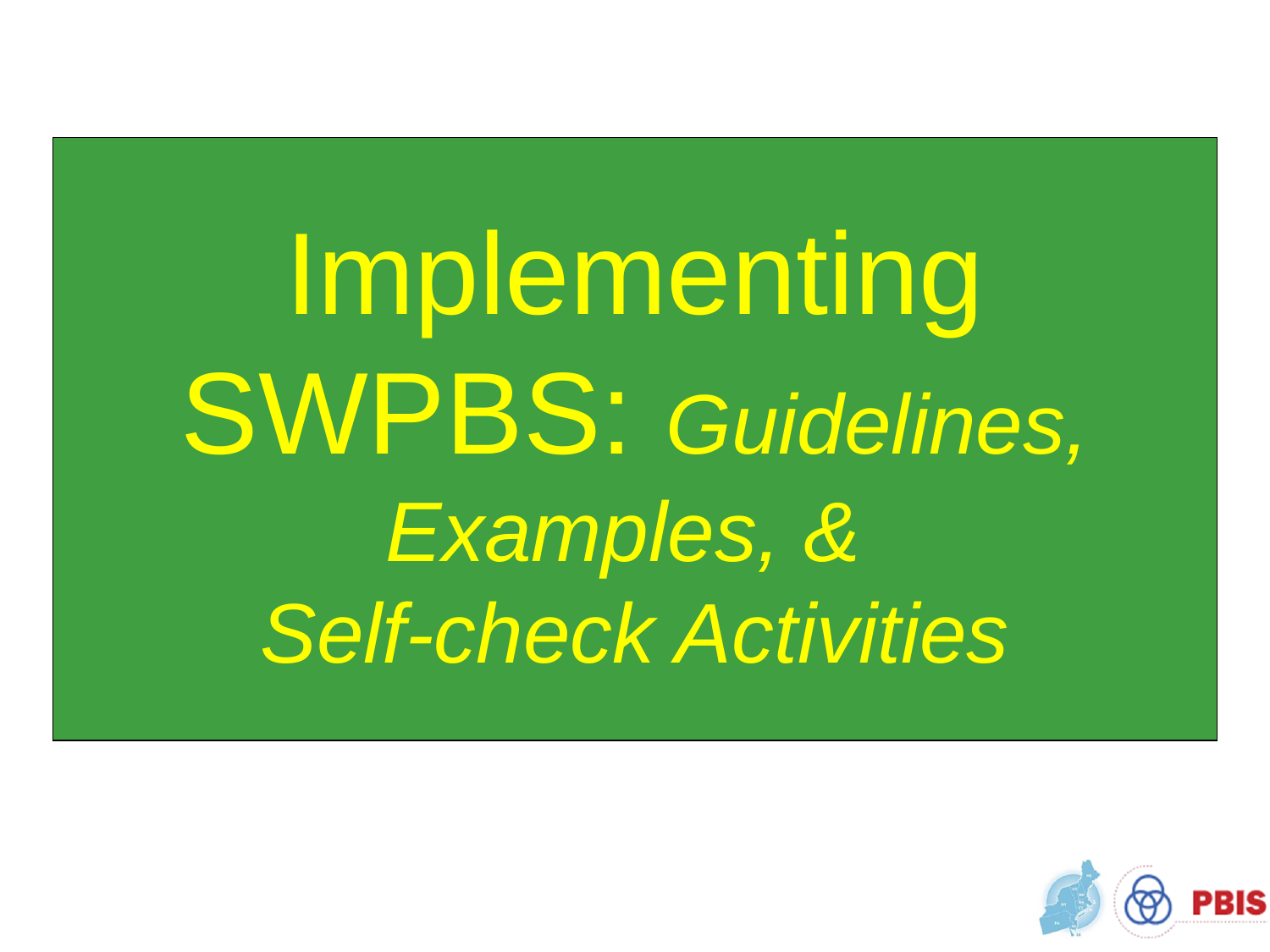

Implementing SWPBS: Guidelines, Examples, &
Self-check Activities